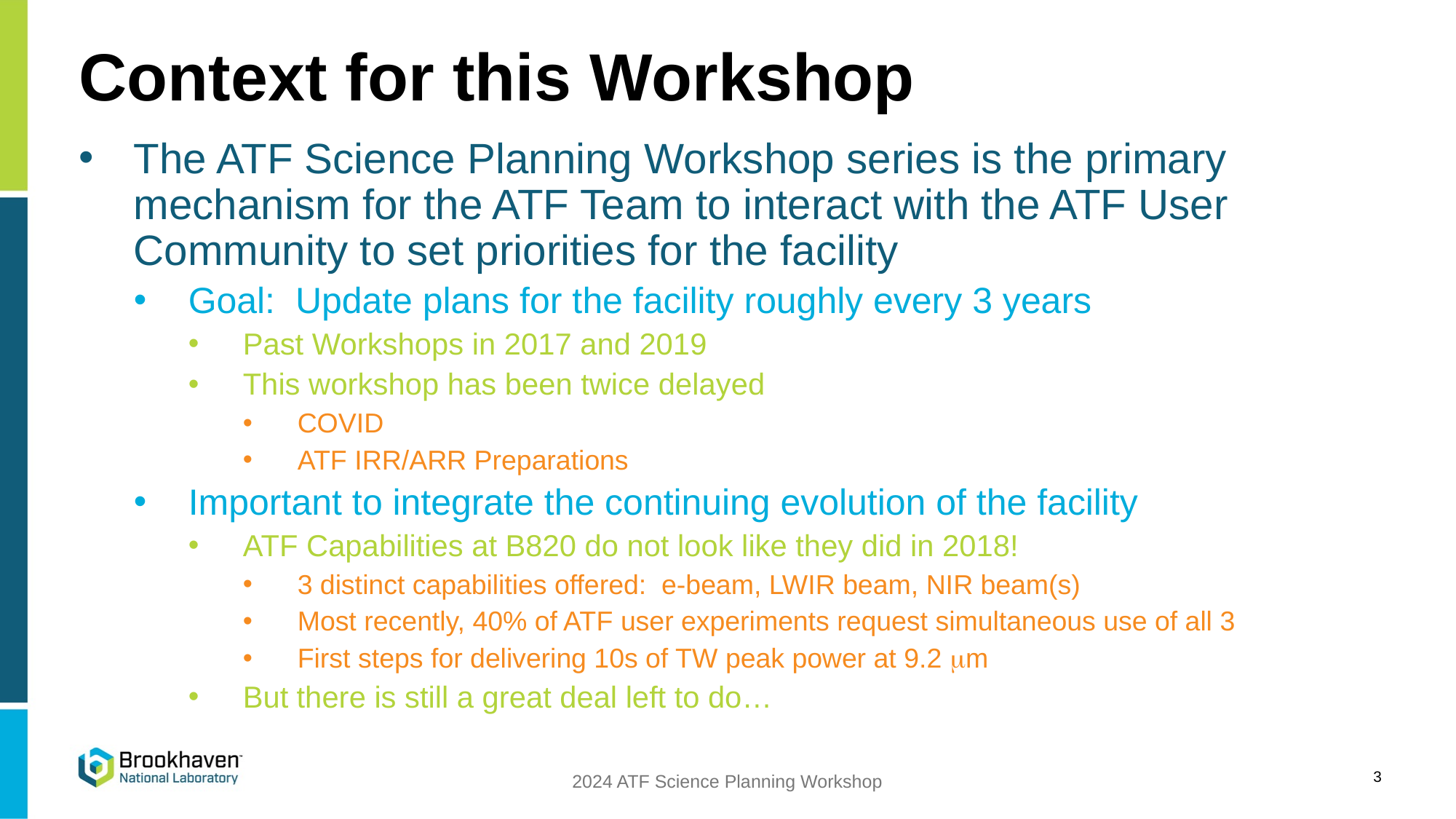

# Context for this Workshop
The ATF Science Planning Workshop series is the primary mechanism for the ATF Team to interact with the ATF User Community to set priorities for the facility
Goal:  Update plans for the facility roughly every 3 years
Past Workshops in 2017 and 2019
This workshop has been twice delayed
COVID
ATF IRR/ARR Preparations
Important to integrate the continuing evolution of the facility
ATF Capabilities at B820 do not look like they did in 2018!
3 distinct capabilities offered:  e-beam, LWIR beam, NIR beam(s)
Most recently, 40% of ATF user experiments request simultaneous use of all 3
First steps for delivering 10s of TW peak power at 9.2 μm
But there is still a great deal left to do…
3
2024 ATF Science Planning Workshop